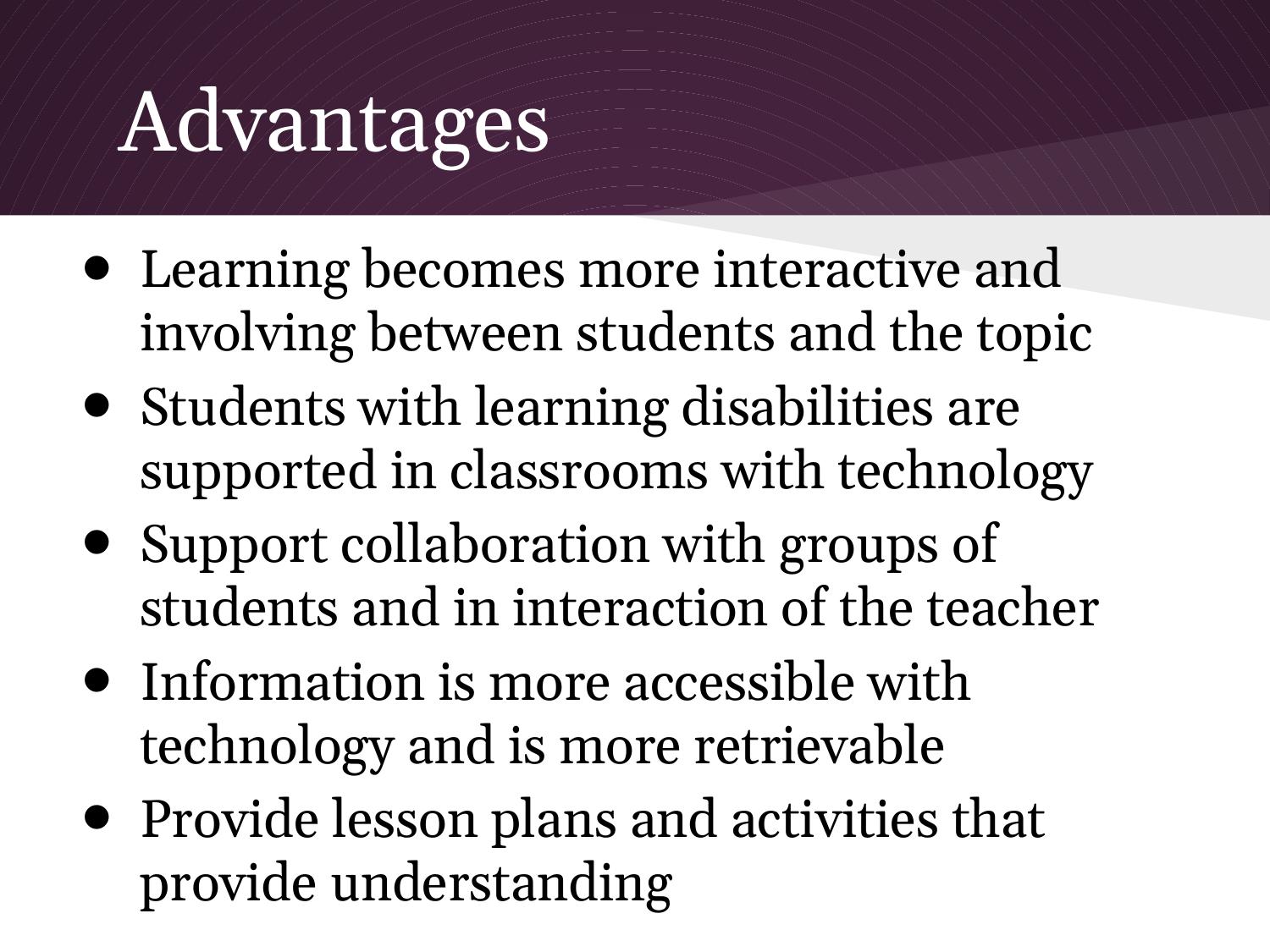

# Advantages
Learning becomes more interactive and involving between students and the topic
Students with learning disabilities are supported in classrooms with technology
Support collaboration with groups of students and in interaction of the teacher
Information is more accessible with technology and is more retrievable
Provide lesson plans and activities that provide understanding